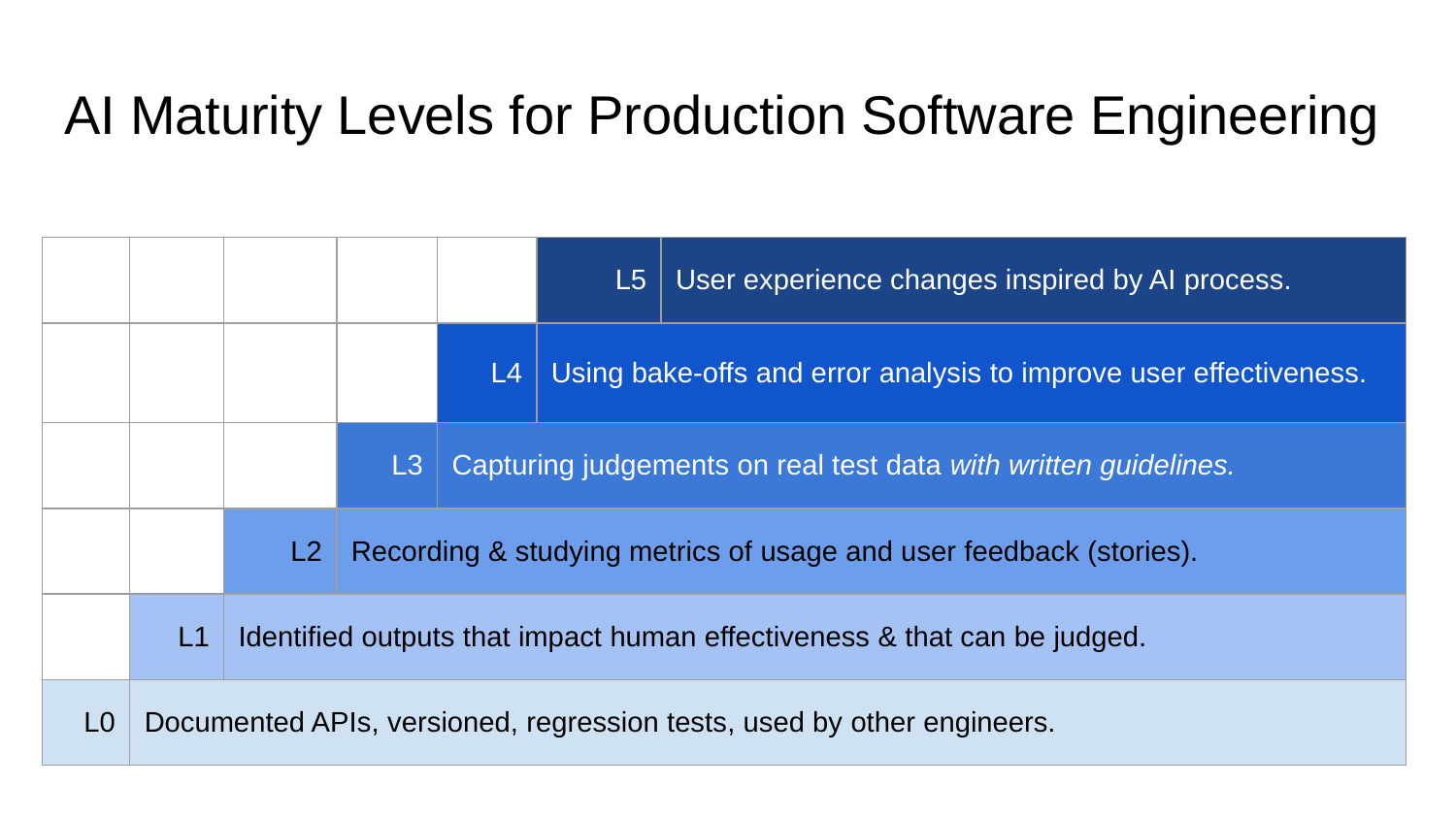

# AI Maturity Levels for Production Software Engineering
|  |  |  |  |  | L5 | User experience changes inspired by AI process. |
| --- | --- | --- | --- | --- | --- | --- |
|  |  |  |  | L4 | Using bake-offs and error analysis to improve user effectiveness. |  |
|  |  |  | L3 | Capturing judgements on real test data with written guidelines. |  |  |
|  |  | L2 | Recording & studying metrics of usage and user feedback (stories). |  |  |  |
|  | L1 | Identified outputs that impact human effectiveness & that can be judged. |  |  |  |  |
| L0 | Documented APIs, versioned, regression tests, used by other engineers. |  |  |  |  |  |